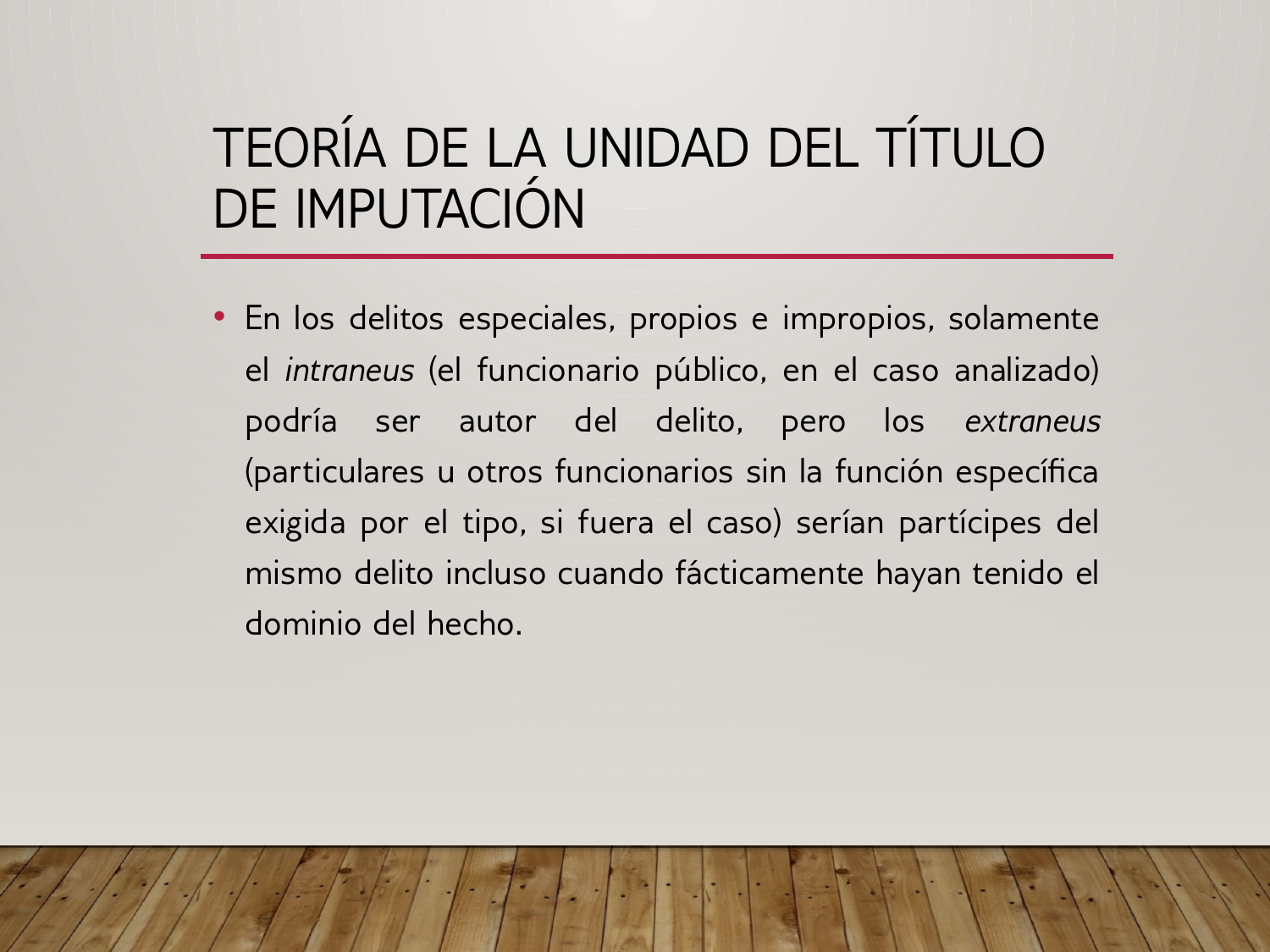

# TEORÍA DE LA UNIDAD DEL TÍTULO DE IMPUTACIÓN
En los delitos especiales, propios e impropios, solamente el intraneus (el funcionario público, en el caso analizado) podría ser autor del delito, pero los extraneus (particulares u otros funcionarios sin la función específica exigida por el tipo, si fuera el caso) serían partícipes del mismo delito incluso cuando fácticamente hayan tenido el dominio del hecho.